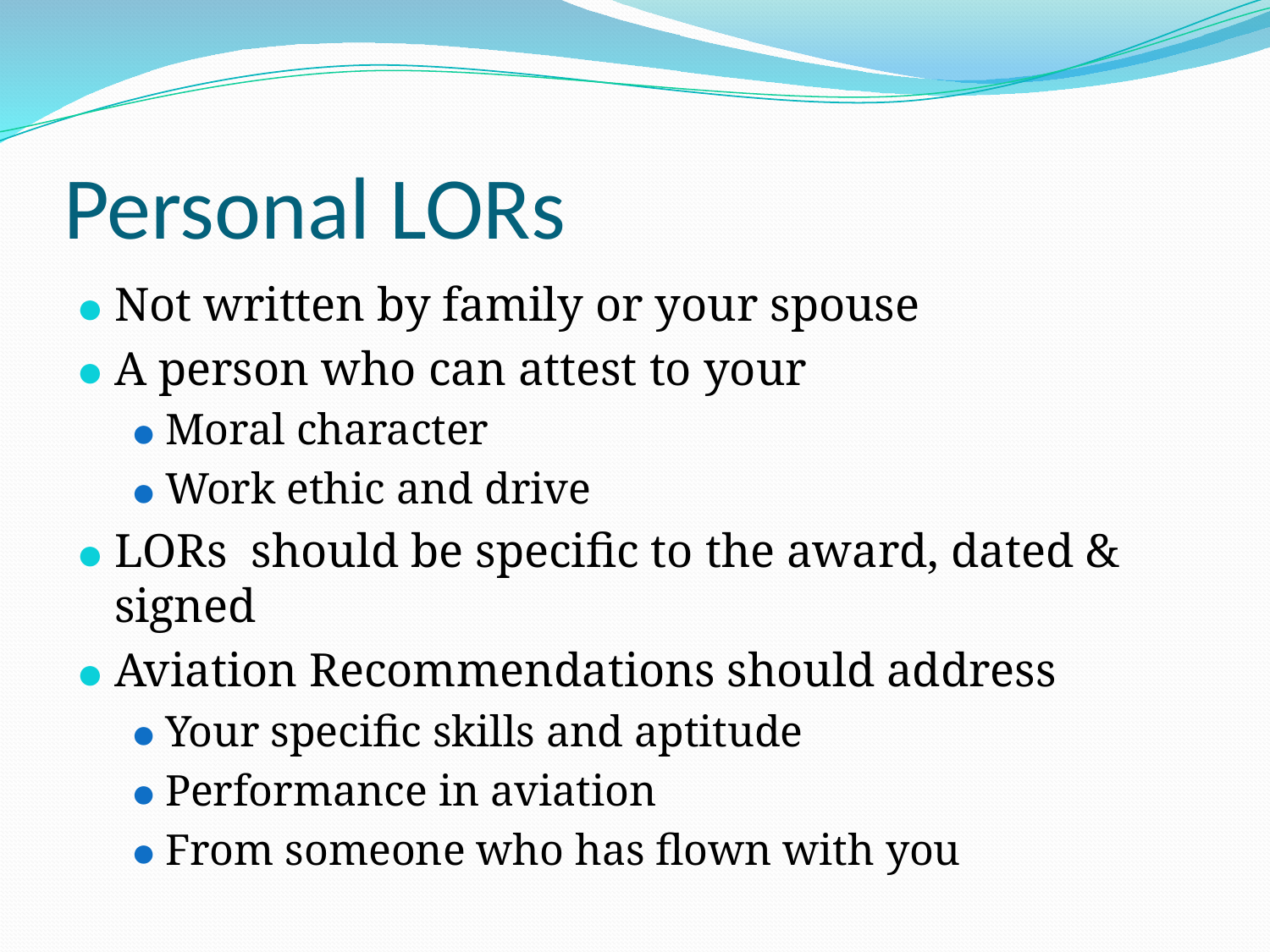

# Personal LORs
Not written by family or your spouse
A person who can attest to your
Moral character
Work ethic and drive
LORs  should be specific to the award, dated & signed
Aviation Recommendations should address
Your specific skills and aptitude
Performance in aviation
From someone who has flown with you